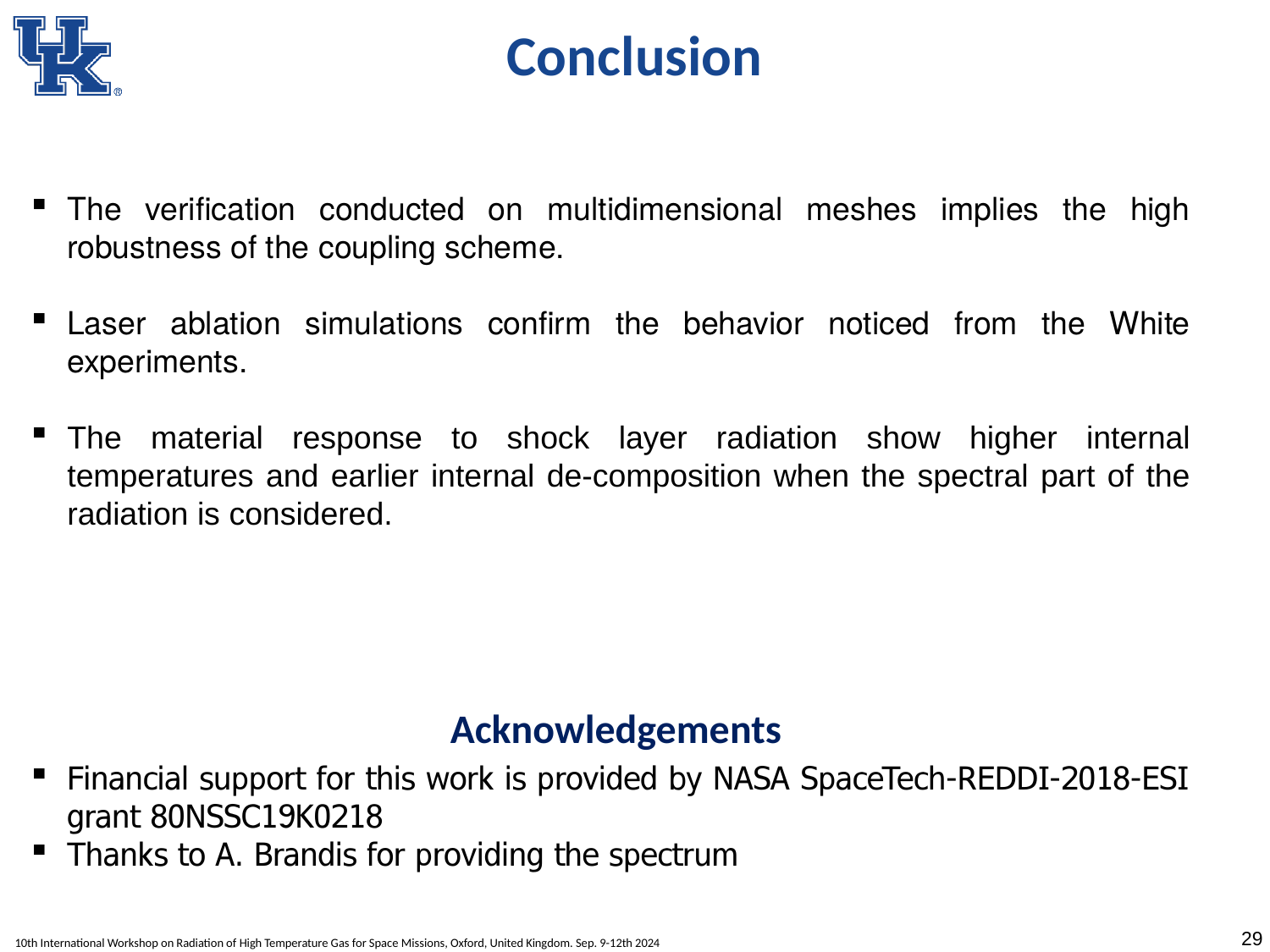

# Conclusion
The verification conducted on multidimensional meshes implies the high robustness of the coupling scheme.

Laser ablation simulations confirm the behavior noticed from the White experiments.

The material response to shock layer radiation show higher internal temperatures and earlier internal de-composition when the spectral part of the radiation is considered.
Acknowledgements
Financial support for this work is provided by NASA SpaceTech-REDDI-2018-ESI grant 80NSSC19K0218
Thanks to A. Brandis for providing the spectrum
29